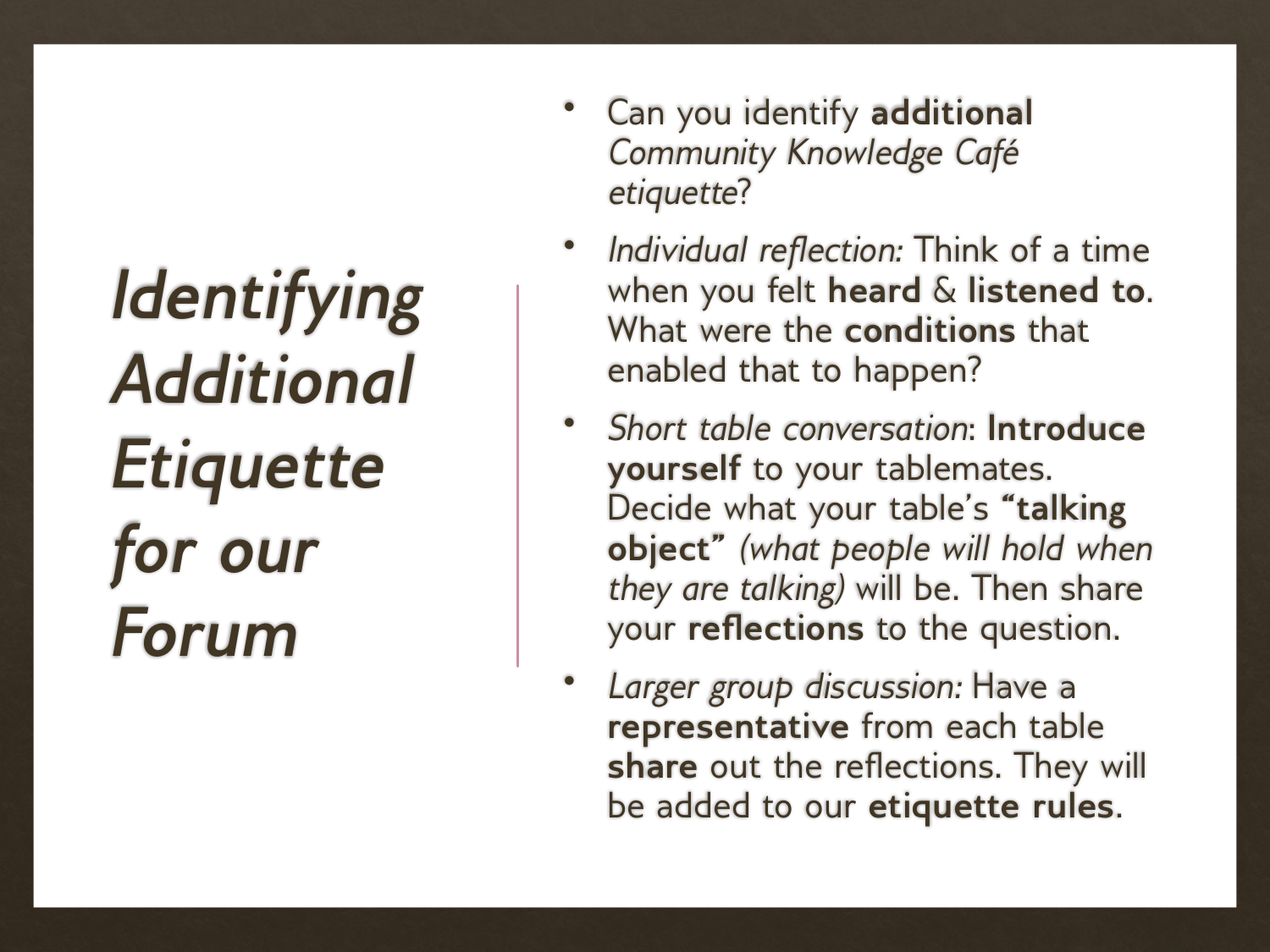

# Identifying Additional Etiquette for our Forum
Can you identify additional Community Knowledge Café etiquette?
Individual reflection: Think of a time when you felt heard & listened to. What were the conditions that enabled that to happen?
Short table conversation: Introduce yourself to your tablemates. Decide what your table’s “talking object” (what people will hold when they are talking) will be. Then share your reflections to the question.
Larger group discussion: Have a representative from each table share out the reflections. They will be added to our etiquette rules.